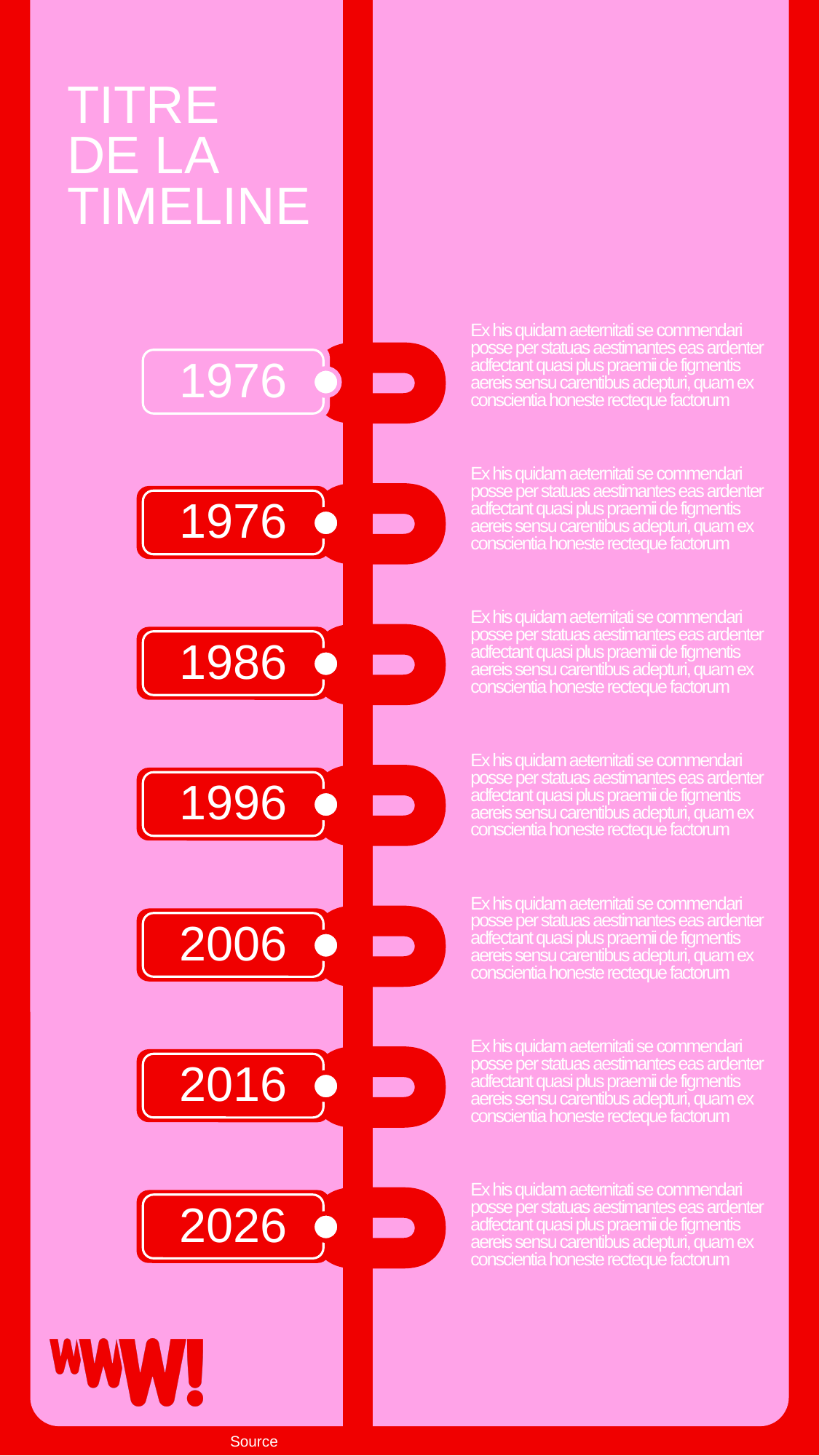

# TITRE DE LA TIMELINE
Ex his quidam aeternitati se commendari posse per statuas aestimantes eas ardenter adfectant quasi plus praemii de figmentis aereis sensu carentibus adepturi, quam ex conscientia honeste recteque factorum

1976

Ex his quidam aeternitati se commendari posse per statuas aestimantes eas ardenter adfectant quasi plus praemii de figmentis aereis sensu carentibus adepturi, quam ex conscientia honeste recteque factorum

1976

Ex his quidam aeternitati se commendari posse per statuas aestimantes eas ardenter adfectant quasi plus praemii de figmentis aereis sensu carentibus adepturi, quam ex conscientia honeste recteque factorum

1986

Ex his quidam aeternitati se commendari posse per statuas aestimantes eas ardenter adfectant quasi plus praemii de figmentis aereis sensu carentibus adepturi, quam ex conscientia honeste recteque factorum

1996

Ex his quidam aeternitati se commendari posse per statuas aestimantes eas ardenter adfectant quasi plus praemii de figmentis aereis sensu carentibus adepturi, quam ex conscientia honeste recteque factorum

2006

Ex his quidam aeternitati se commendari posse per statuas aestimantes eas ardenter adfectant quasi plus praemii de figmentis aereis sensu carentibus adepturi, quam ex conscientia honeste recteque factorum

2016

Ex his quidam aeternitati se commendari posse per statuas aestimantes eas ardenter adfectant quasi plus praemii de figmentis aereis sensu carentibus adepturi, quam ex conscientia honeste recteque factorum

2026

Source